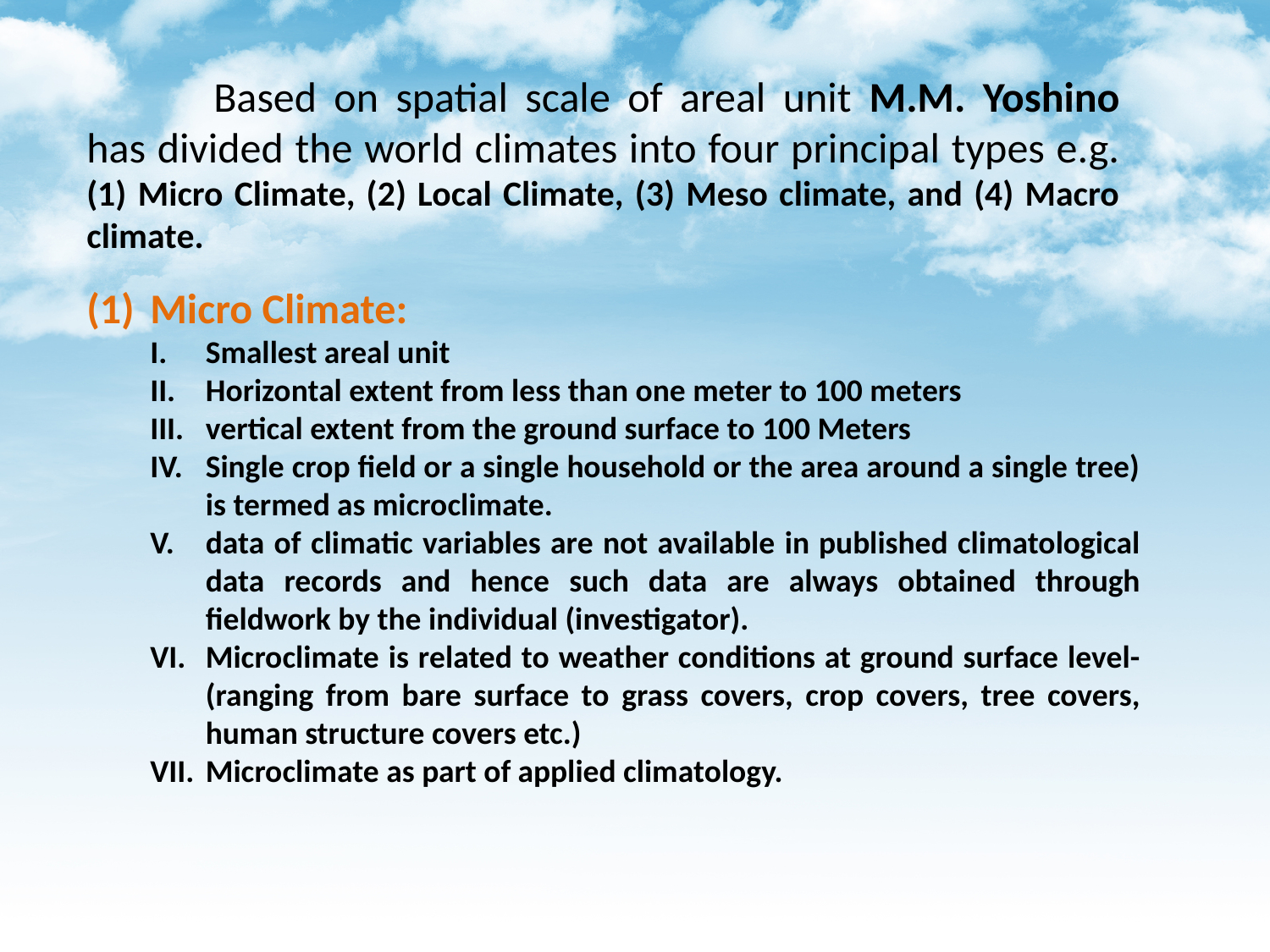

Based on spatial scale of areal unit M.M. Yoshino has divided the world climates into four principal types e.g. (1) Micro Climate, (2) Local Climate, (3) Meso climate, and (4) Macro climate.
Micro Climate:
Smallest areal unit
Horizontal extent from less than one meter to 100 meters
vertical extent from the ground surface to 100 Meters
Single crop field or a single household or the area around a single tree) is termed as microclimate.
data of climatic variables are not available in published climatological data records and hence such data are always obtained through fieldwork by the individual (investigator).
Microclimate is related to weather conditions at ground surface level- (ranging from bare surface to grass covers, crop covers, tree covers, human structure covers etc.)
Microclimate as part of applied climatology.